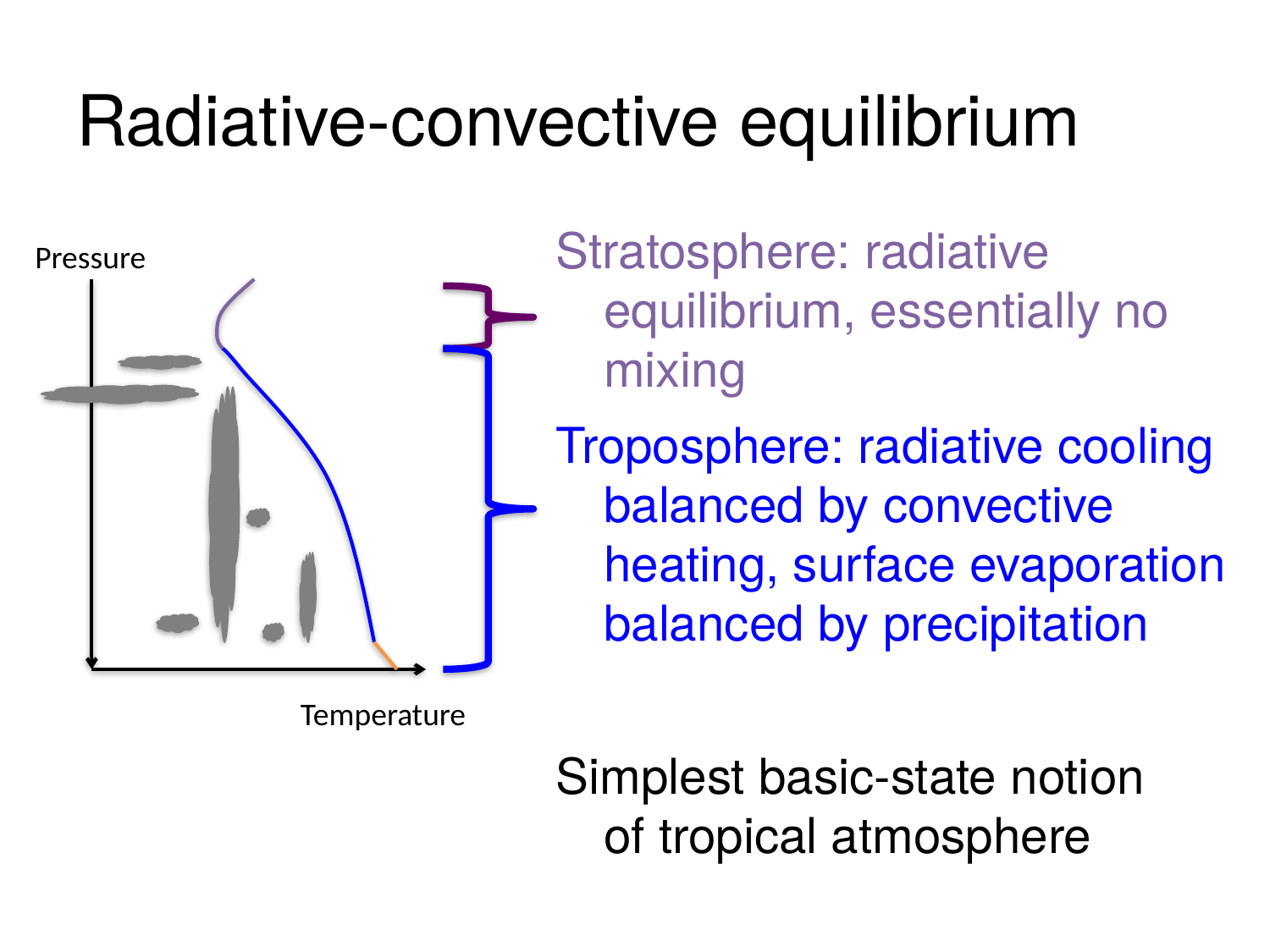

# Radiative-convective equilibrium
Stratosphere: radiative equilibrium, essentially no mixing
Pressure

Troposphere: radiative cooling balanced by convective heating, surface evaporation balanced by precipitation

Temperature
Simplest basic-state notion of tropical atmosphere